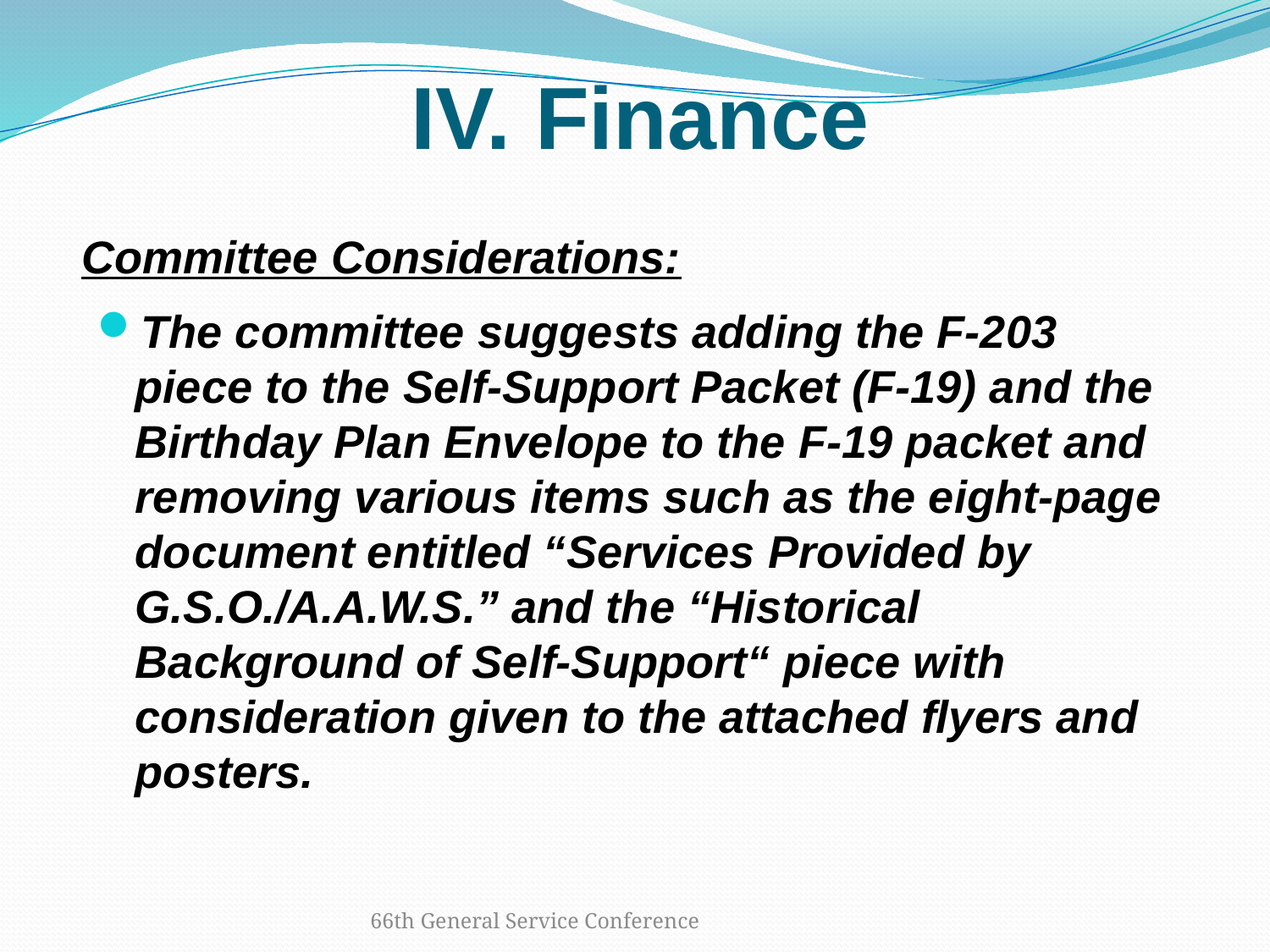

# IV. Finance
Committee Considerations:
The committee suggests adding the F-203 piece to the Self-Support Packet (F-19) and the Birthday Plan Envelope to the F-19 packet and removing various items such as the eight-page document entitled “Services Provided by G.S.O./A.A.W.S.” and the “Historical Background of Self-Support“ piece with consideration given to the attached flyers and posters.
66th General Service Conference